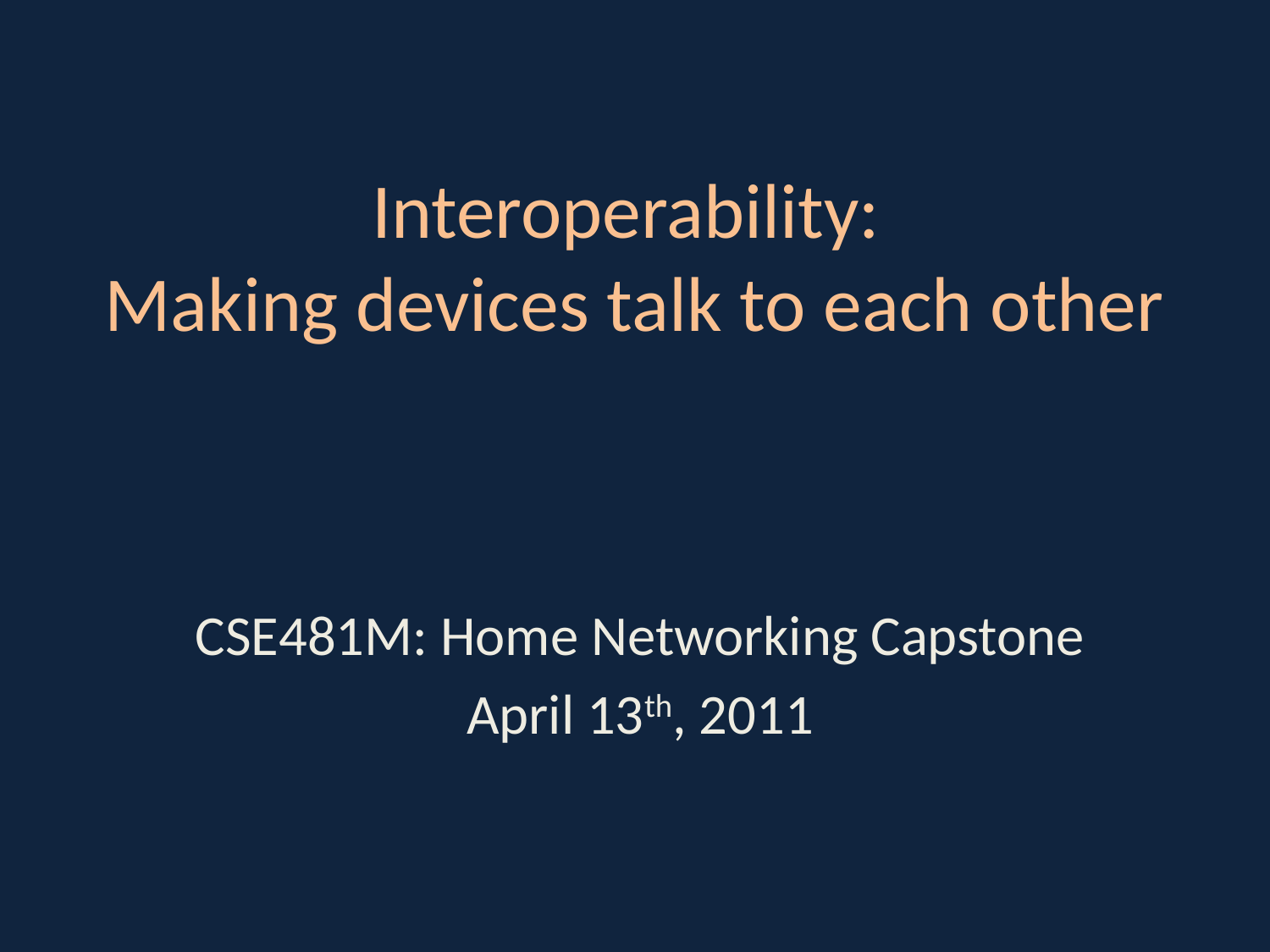

# Interoperability: Making devices talk to each other
CSE481M: Home Networking Capstone
April 13th, 2011